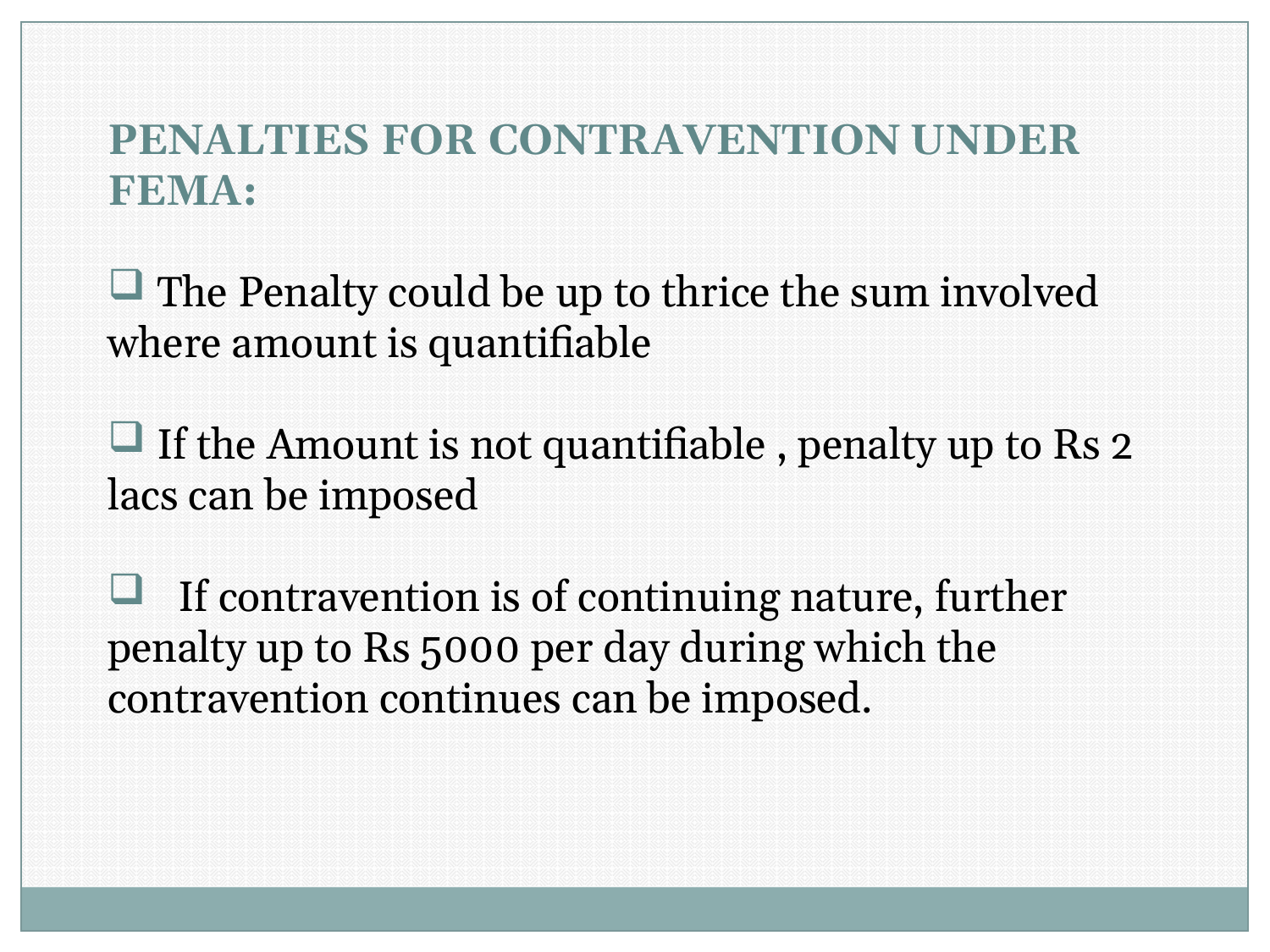

PENALTIES FOR CONTRAVENTION UNDER FEMA:

 The Penalty could be up to thrice the sum involved where amount is quantifiable

 If the Amount is not quantifiable , penalty up to Rs 2 lacs can be imposed

   If contravention is of continuing nature, further penalty up to Rs 5000 per day during which the contravention continues can be imposed.